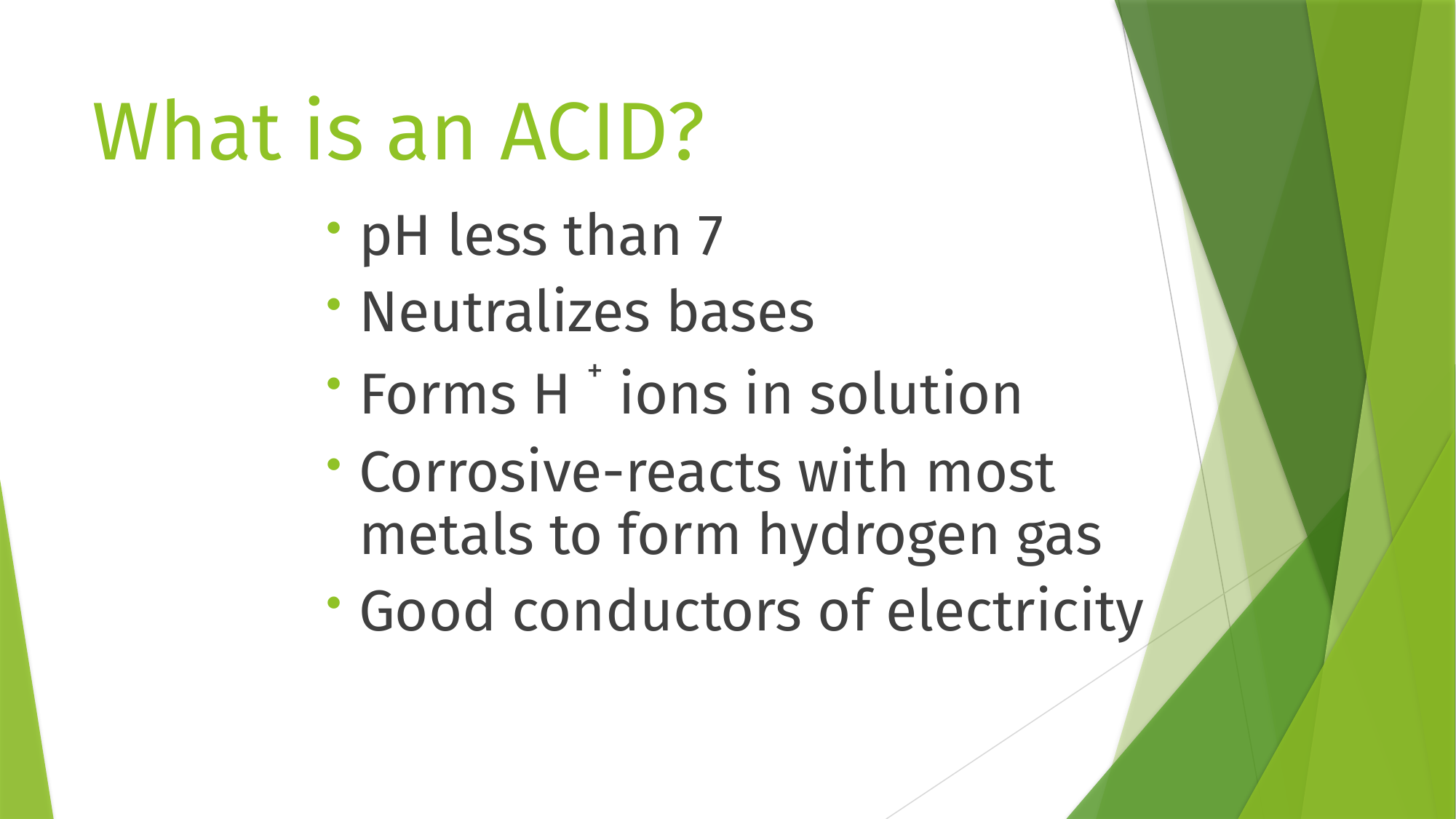

# What is an ACID?
pH less than 7
Neutralizes bases
Forms H + ions in solution
Corrosive-reacts with most metals to form hydrogen gas
Good conductors of electricity